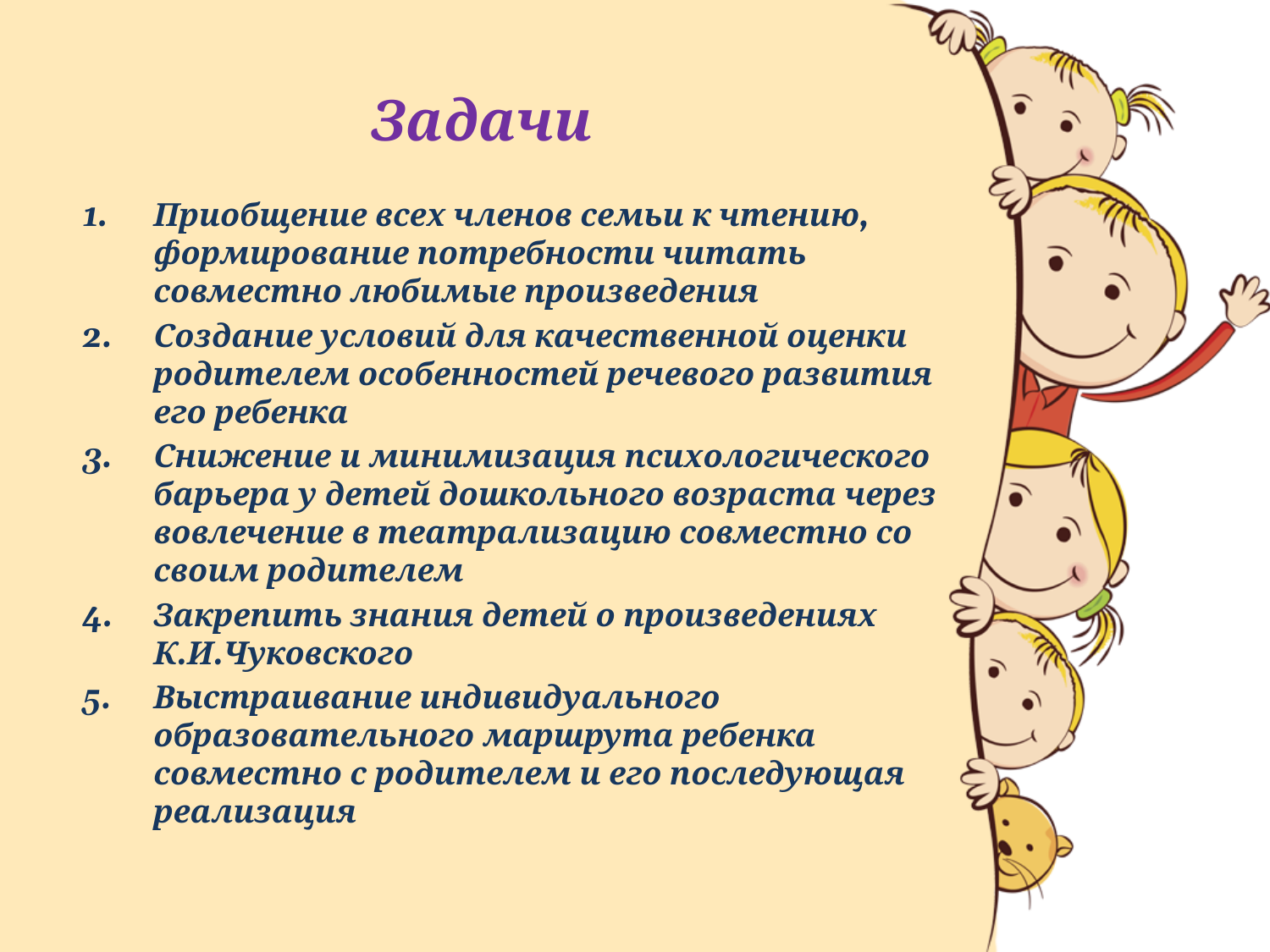

# Задачи
Приобщение всех членов семьи к чтению, формирование потребности читать совместно любимые произведения
Создание условий для качественной оценки родителем особенностей речевого развития его ребенка
Снижение и минимизация психологического барьера у детей дошкольного возраста через вовлечение в театрализацию совместно со своим родителем
Закрепить знания детей о произведениях К.И.Чуковского
Выстраивание индивидуального образовательного маршрута ребенка совместно с родителем и его последующая реализация